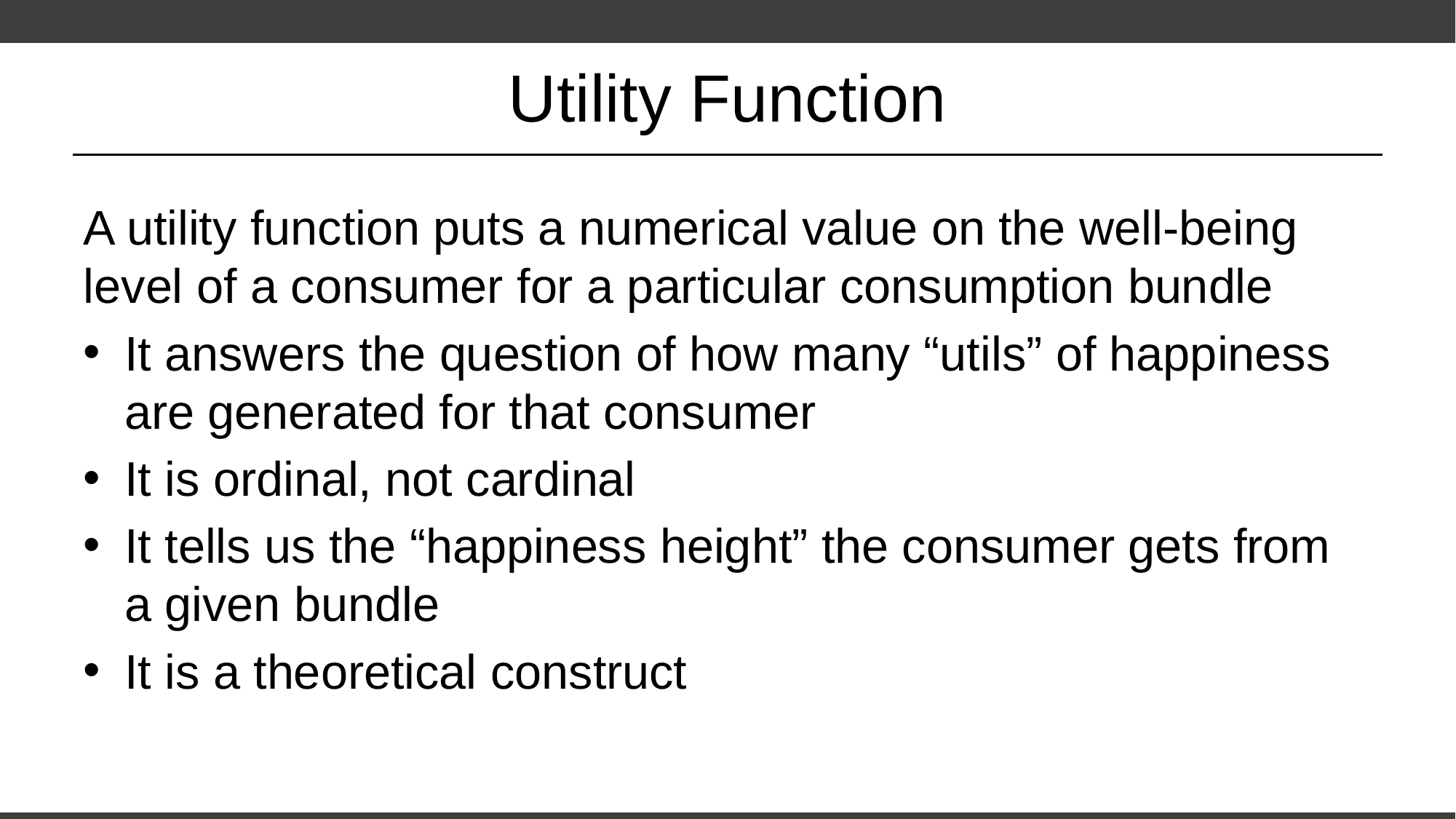

# Utility Function
A utility function puts a numerical value on the well-being level of a consumer for a particular consumption bundle
It answers the question of how many “utils” of happiness are generated for that consumer
It is ordinal, not cardinal
It tells us the “happiness height” the consumer gets from a given bundle
It is a theoretical construct